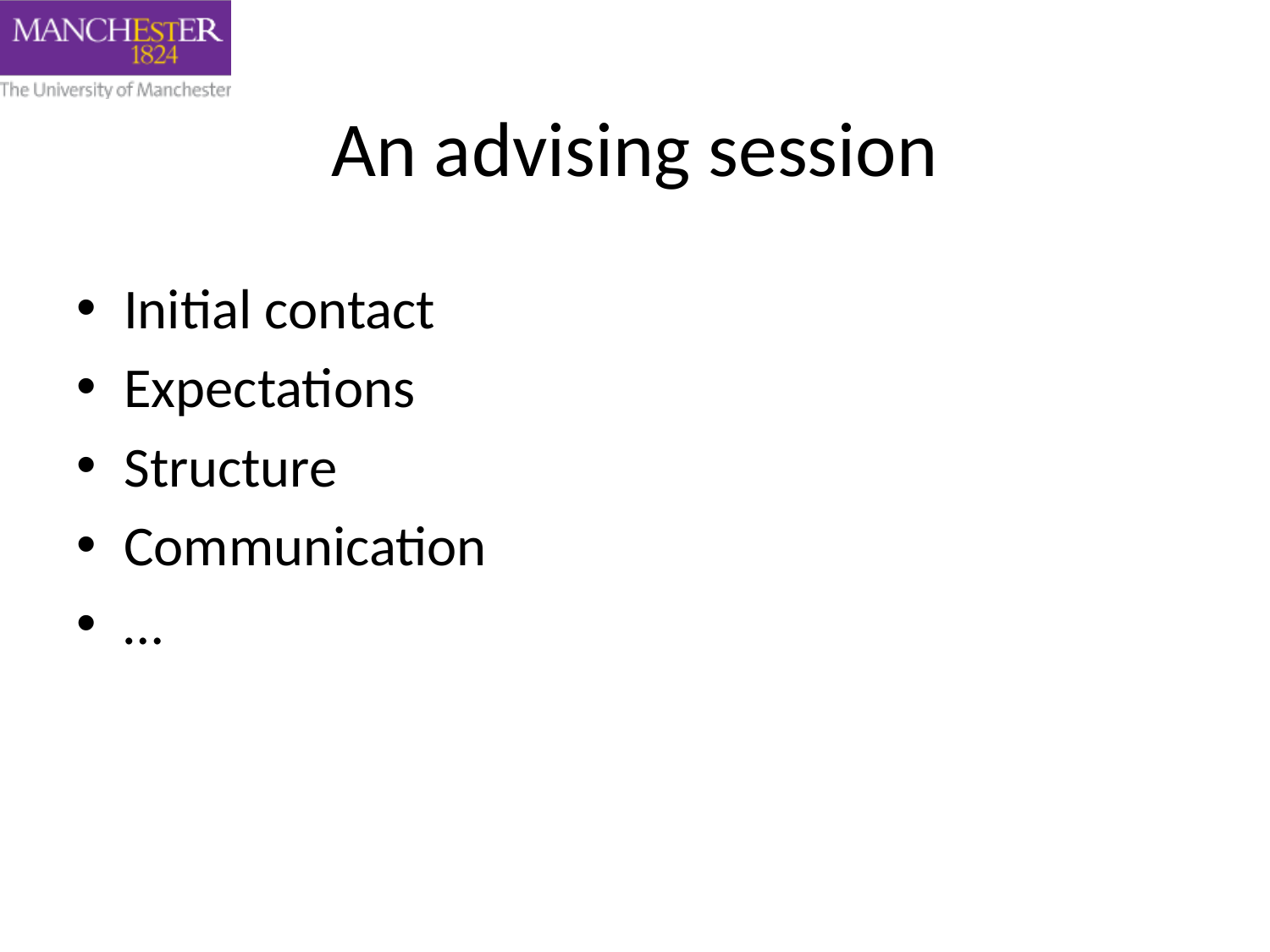

# An advising session
Initial contact
Expectations
Structure
Communication
…